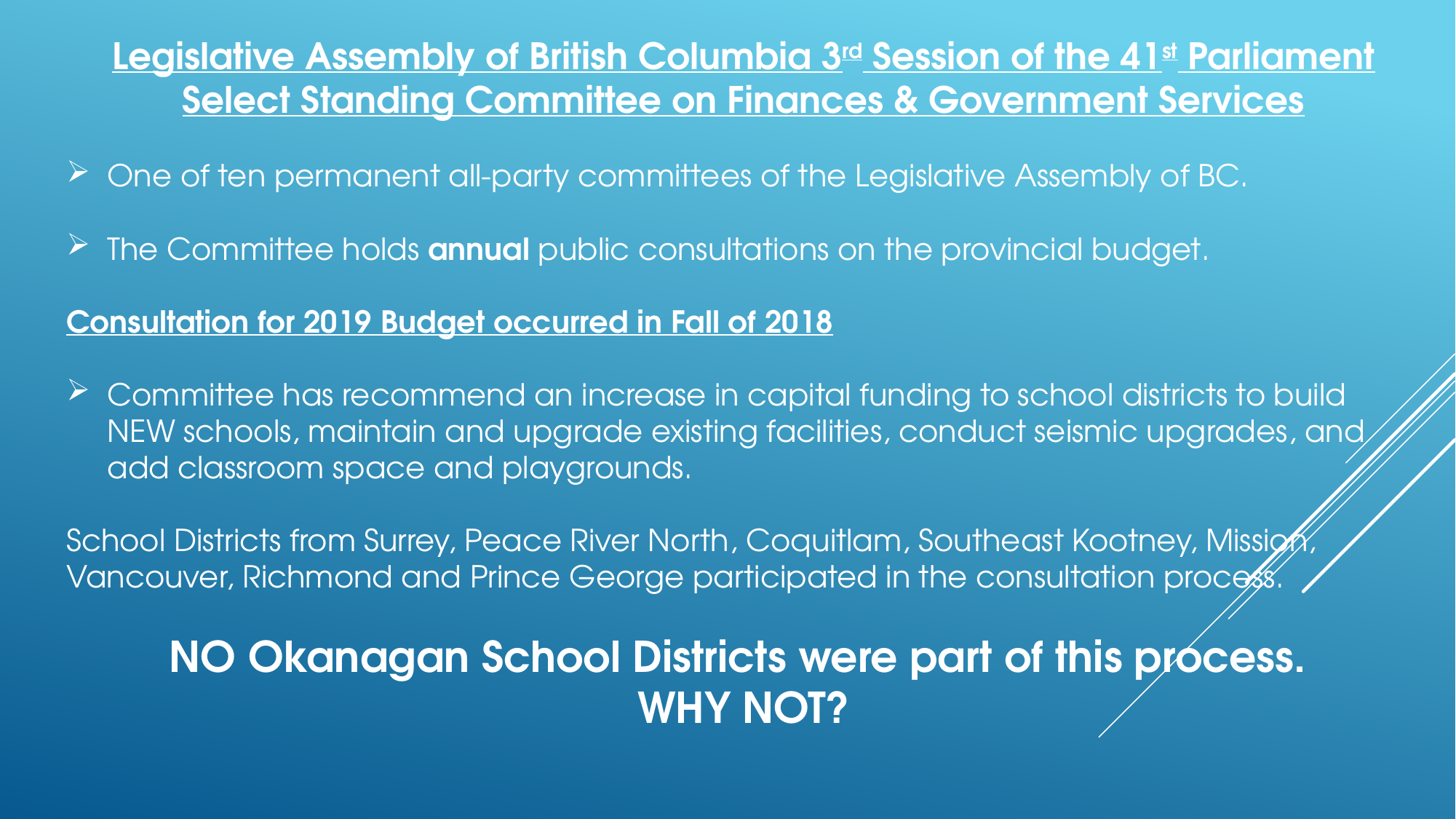

Legislative Assembly of British Columbia 3rd Session of the 41st Parliament
Select Standing Committee on Finances & Government Services

One of ten permanent all-party committees of the Legislative Assembly of BC.

The Committee holds annual public consultations on the provincial budget.

Consultation for 2019 Budget occurred in Fall of 2018

Committee has recommend an increase in capital funding to school districts to build NEW schools, maintain and upgrade existing facilities, conduct seismic upgrades, and add classroom space and playgrounds.

School Districts from Surrey, Peace River North, Coquitlam, Southeast Kootney, Mission, Vancouver, Richmond and Prince George participated in the consultation process.

NO Okanagan School Districts were part of this process.
WHY NOT?